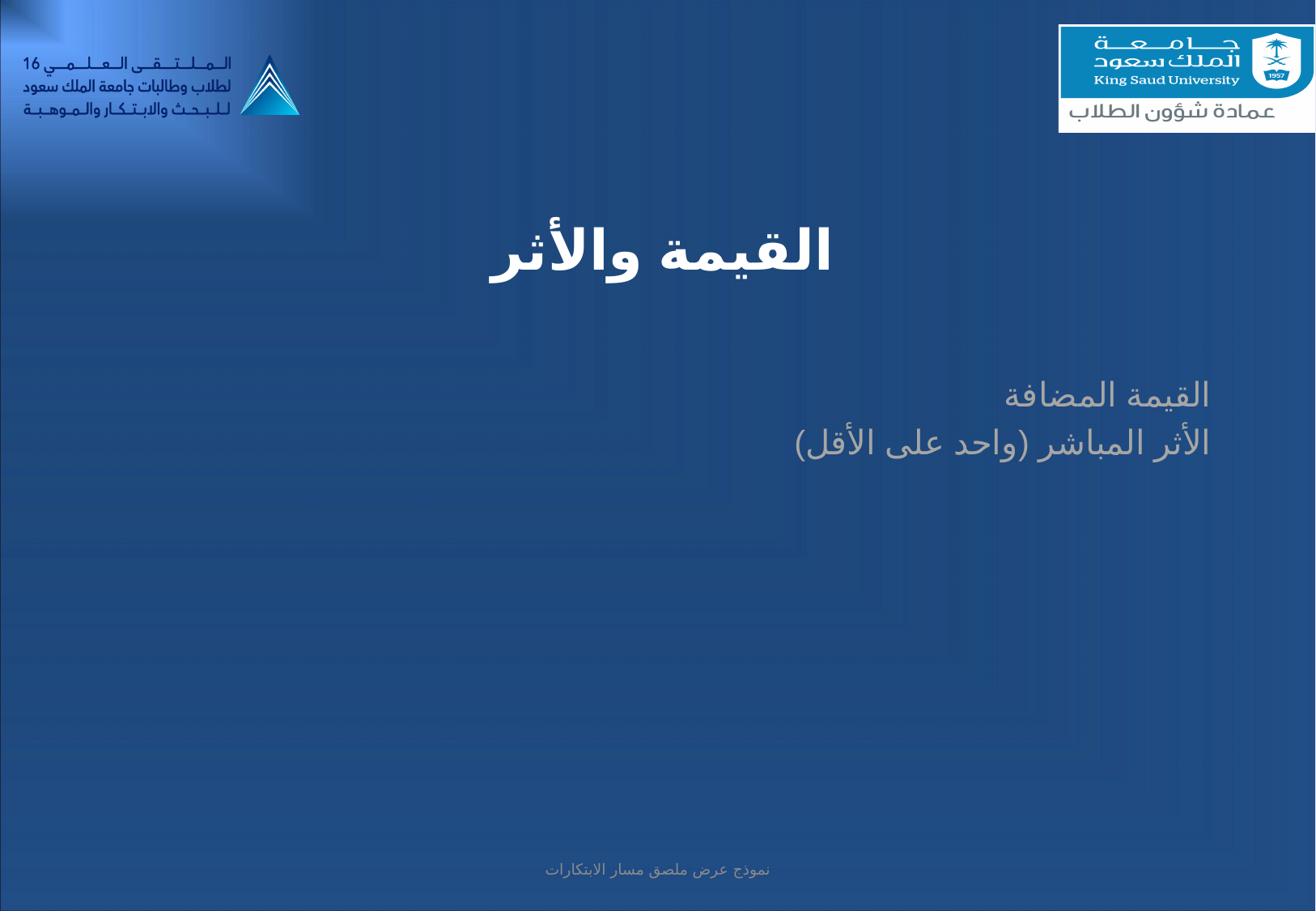

# القيمة والأثر
القيمة المضافة
الأثر المباشر (واحد على الأقل)
نموذج عرض ملصق مسار الابتكارات